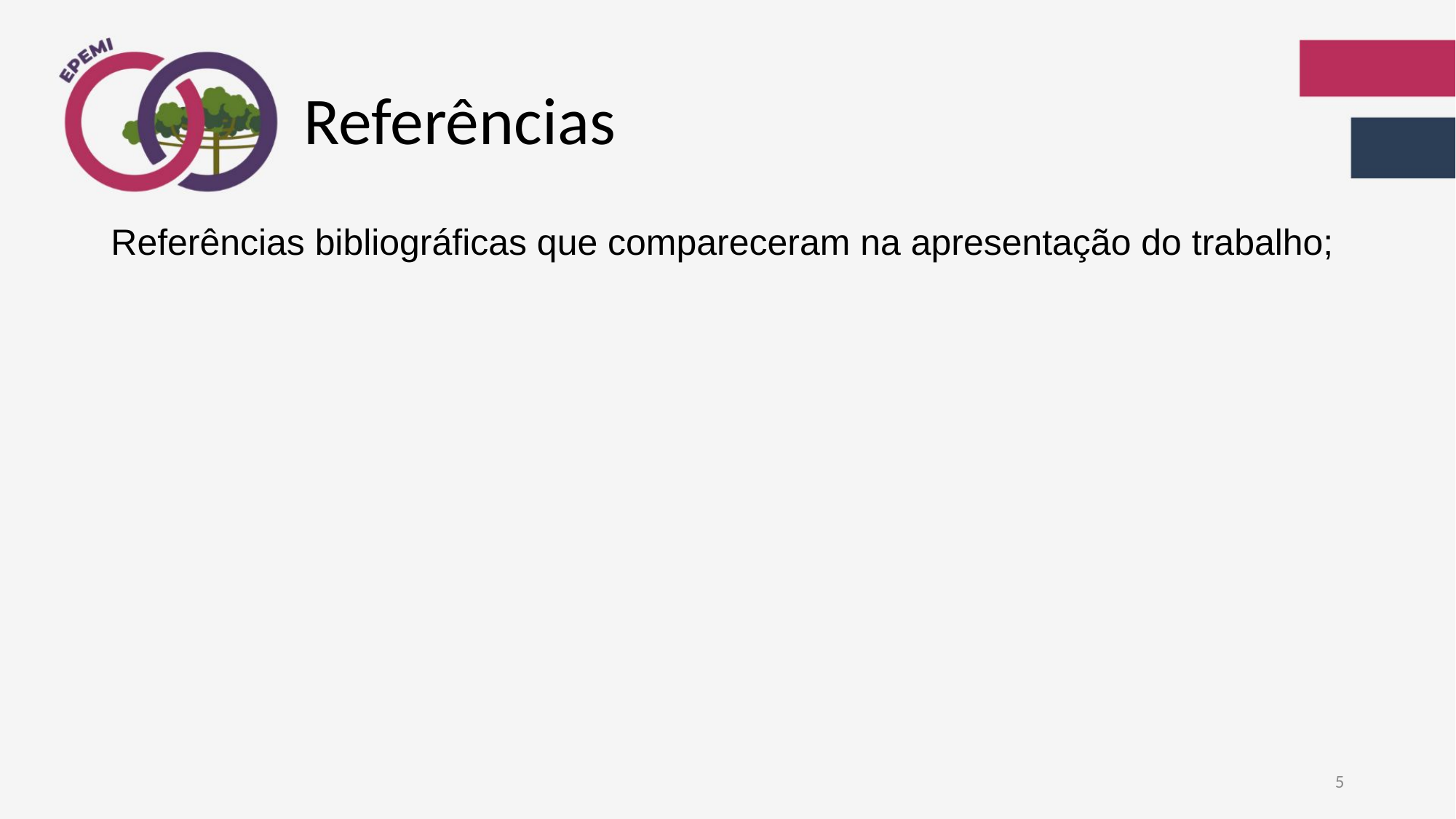

# Referências
Referências bibliográficas que compareceram na apresentação do trabalho;
5